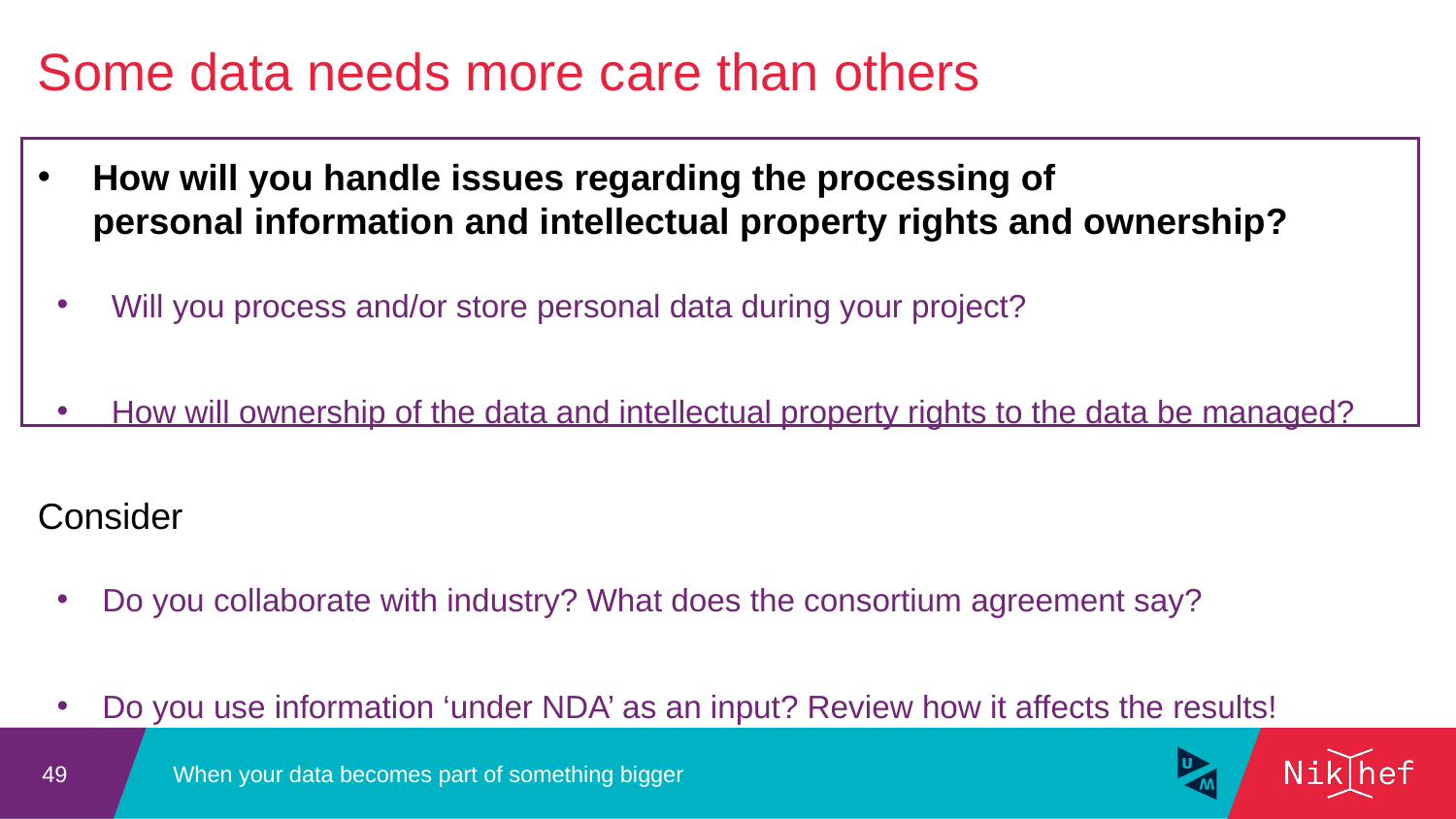

Some data needs more care than others

How will you handle issues regarding the processing of
personal information and intellectual property rights and ownership?

Will you process and/or store personal data during your project?

How will ownership of the data and intellectual property rights to the data be managed?

Consider

Do you collaborate with industry? What does the consortium agreement say?

Do you use information ‘under NDA’ as an input? Review how it affects the results!

When your data becomes part of something bigger
49